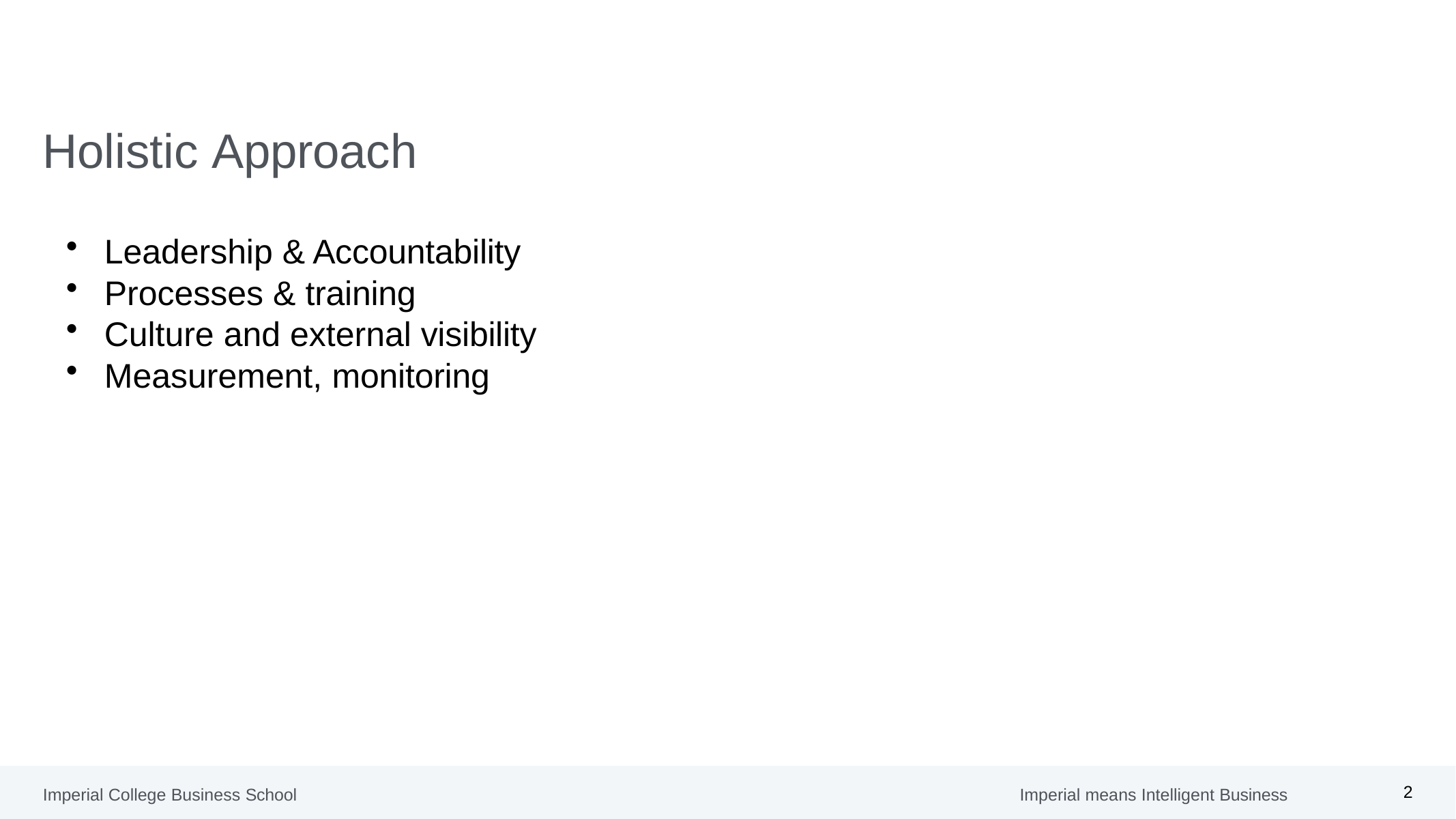

# Holistic Approach
Leadership & Accountability
Processes & training
Culture and external visibility
Measurement, monitoring
2
Imperial College Business School
Imperial means Intelligent Business